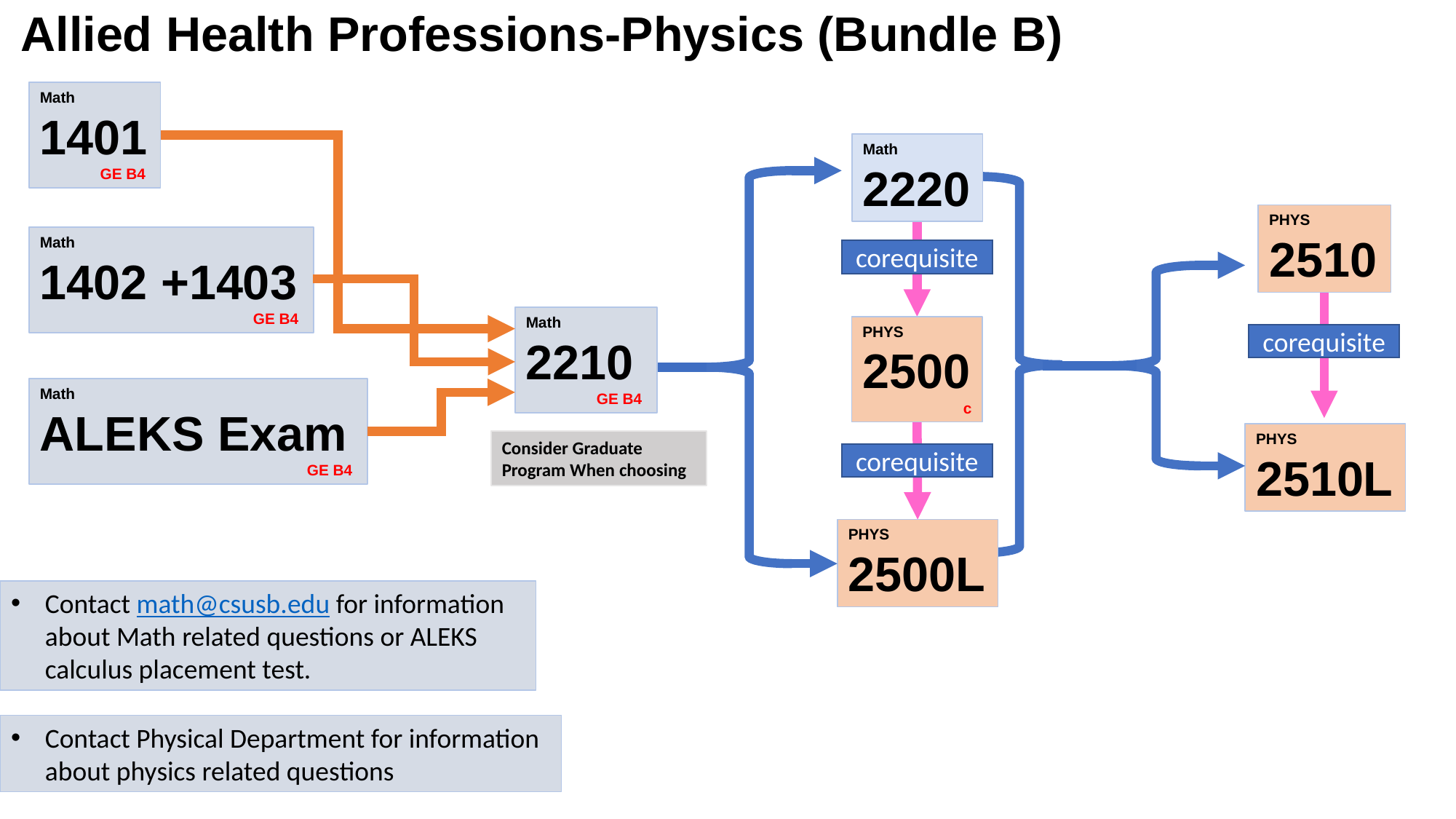

Allied Health Professions-Physics (Bundle B)
Math
1401
GE B4
Math
2220

PHYS
2510
Math
1402 +1403
GE B4
corequisite

Math
2210
GE B4
PHYS
2500
c
corequisite
Math
ALEKS Exam
GE B4
PHYS
2510L
Consider Graduate Program When choosing
corequisite
PHYS
2500L
Contact math@csusb.edu for information about Math related questions or ALEKS calculus placement test.
Contact Physical Department for information about physics related questions